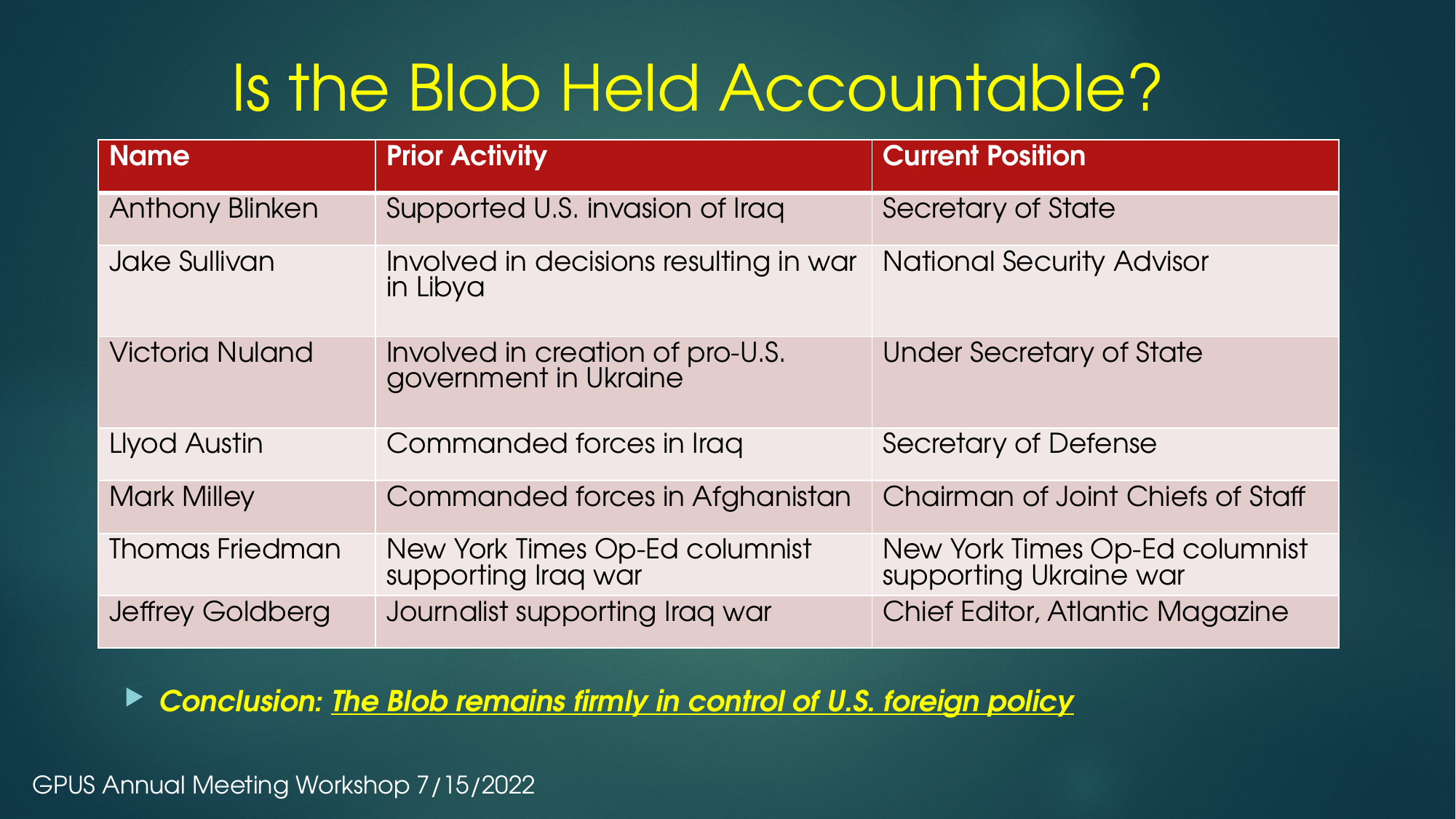

Is the Blob Held Accountable?
| Name | Prior Activity | Current Position |
| --- | --- | --- |
| Anthony Blinken | Supported U.S. invasion of Iraq | Secretary of State |
| Jake Sullivan | Involved in decisions resulting in war in Libya | National Security Advisor |
| Victoria Nuland | Involved in creation of pro-U.S. government in Ukraine | Under Secretary of State |
| Llyod Austin | Commanded forces in Iraq | Secretary of Defense |
| Mark Milley | Commanded forces in Afghanistan | Chairman of Joint Chiefs of Staff |
| Thomas Friedman | New York Times Op-Ed columnist supporting Iraq war | New York Times Op-Ed columnist supporting Ukraine war |
| Jeffrey Goldberg | Journalist supporting Iraq war | Chief Editor, Atlantic Magazine |
Conclusion: The Blob remains firmly in control of U.S. foreign policy